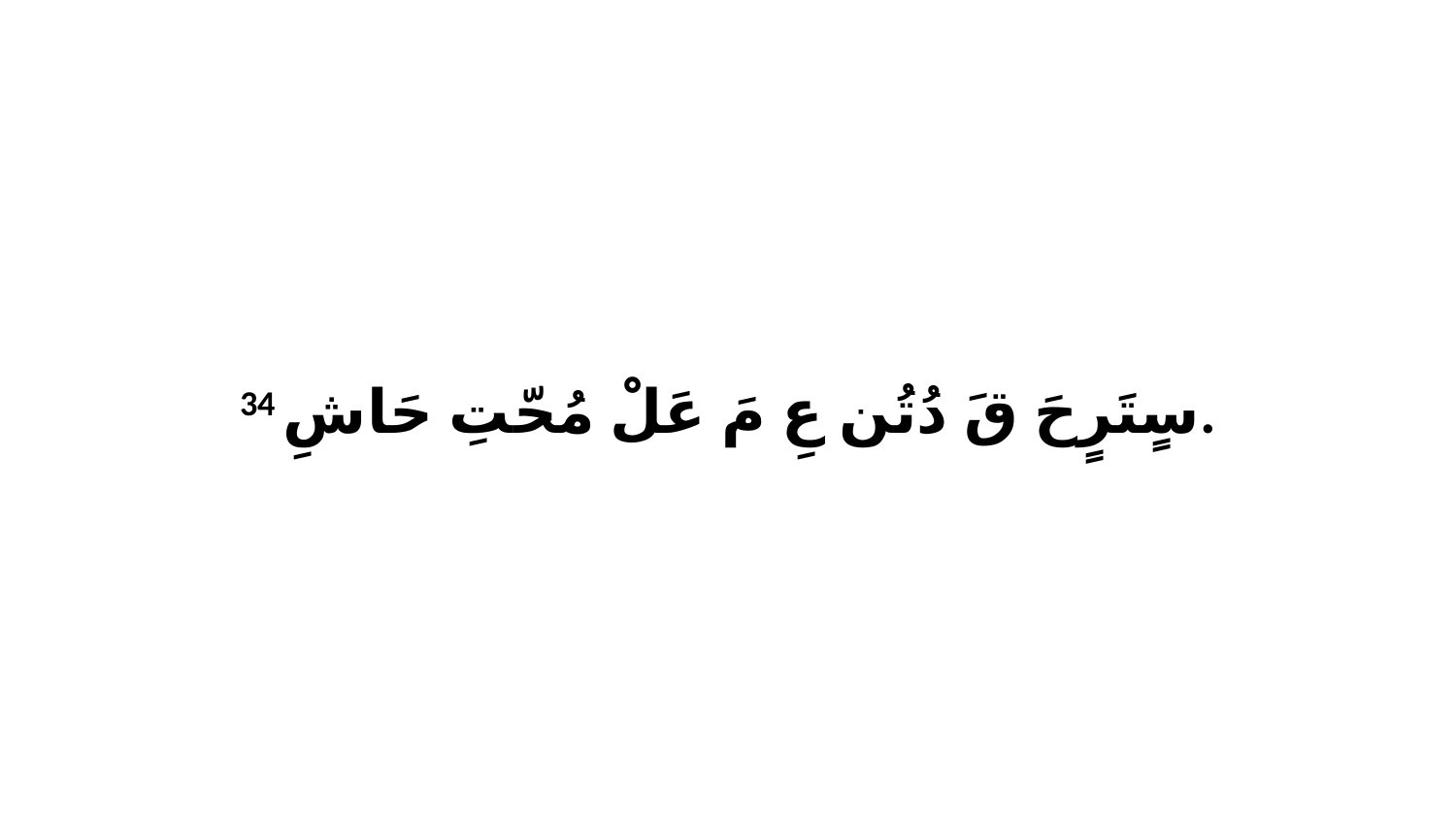

34 سٍتَرٍحَ قَ دُتُن عِ مَ عَلْ مُحّتِ حَاشِ.